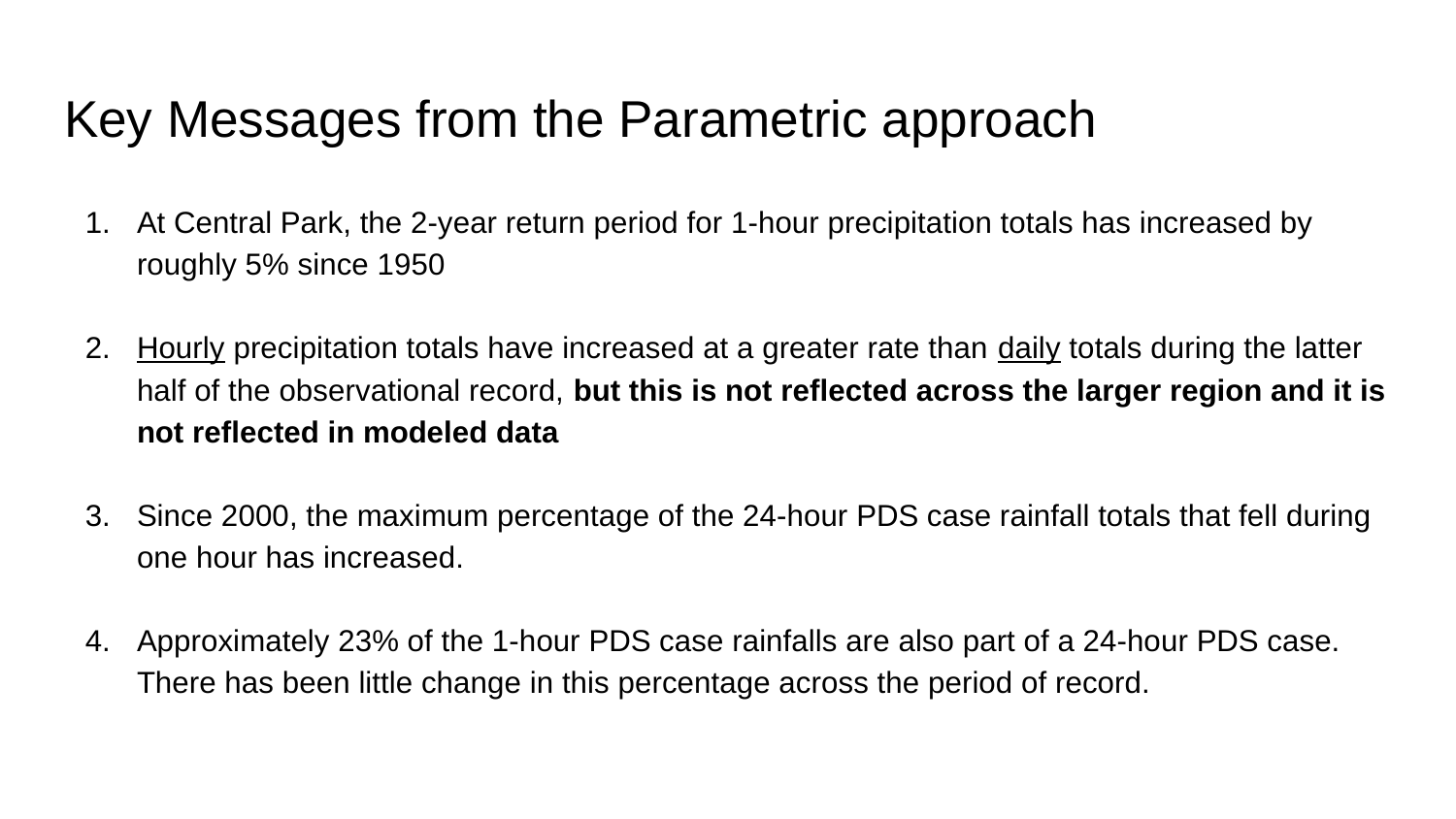

# Key Messages from the Parametric approach
At Central Park, the 2-year return period for 1-hour precipitation totals has increased by roughly 5% since 1950
Hourly precipitation totals have increased at a greater rate than daily totals during the latter half of the observational record, but this is not reflected across the larger region and it is not reflected in modeled data
Since 2000, the maximum percentage of the 24-hour PDS case rainfall totals that fell during one hour has increased.
Approximately 23% of the 1-hour PDS case rainfalls are also part of a 24-hour PDS case.  There has been little change in this percentage across the period of record.